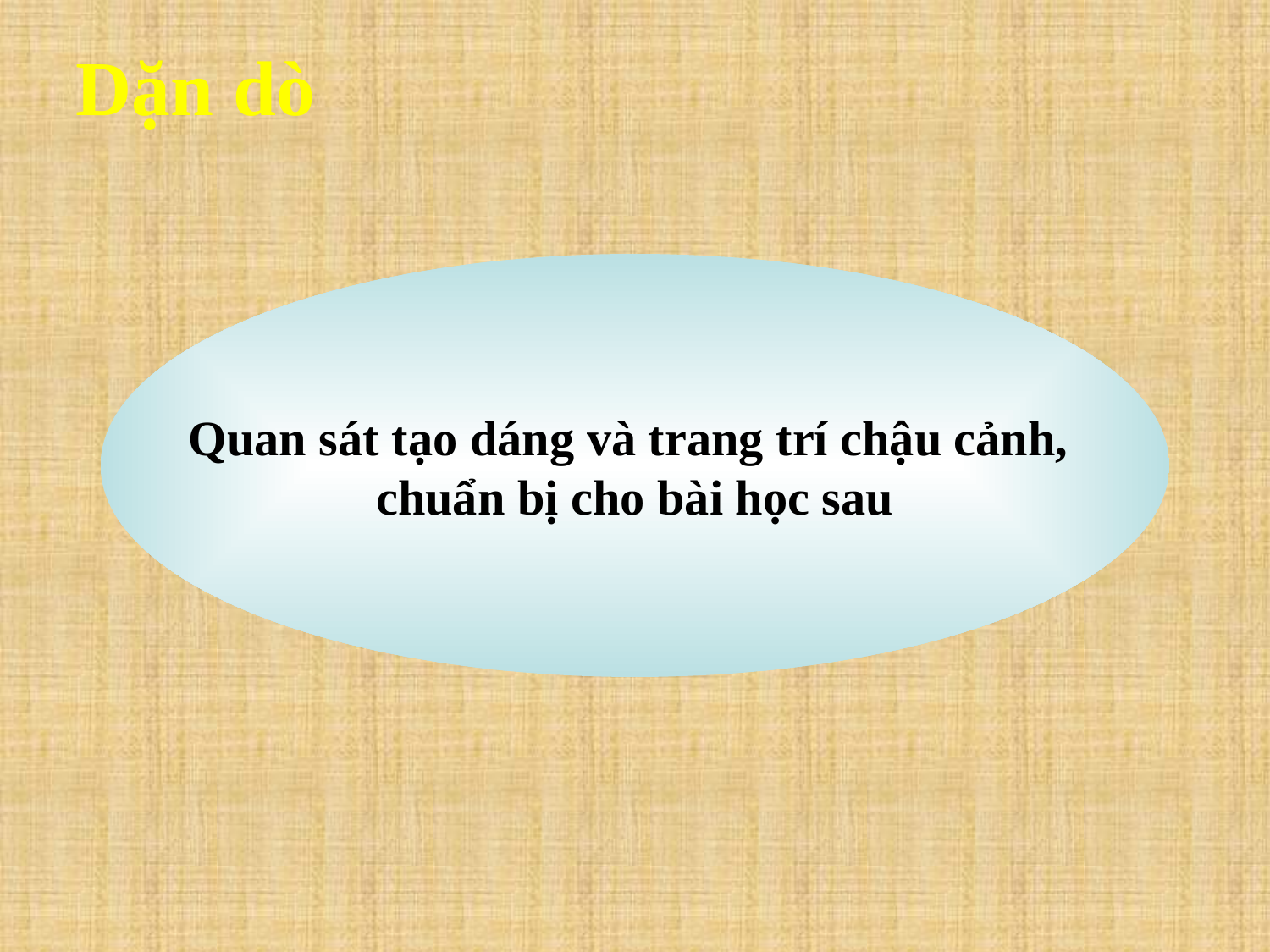

Dặn dò
Quan sát tạo dáng và trang trí chậu cảnh,
chuẩn bị cho bài học sau